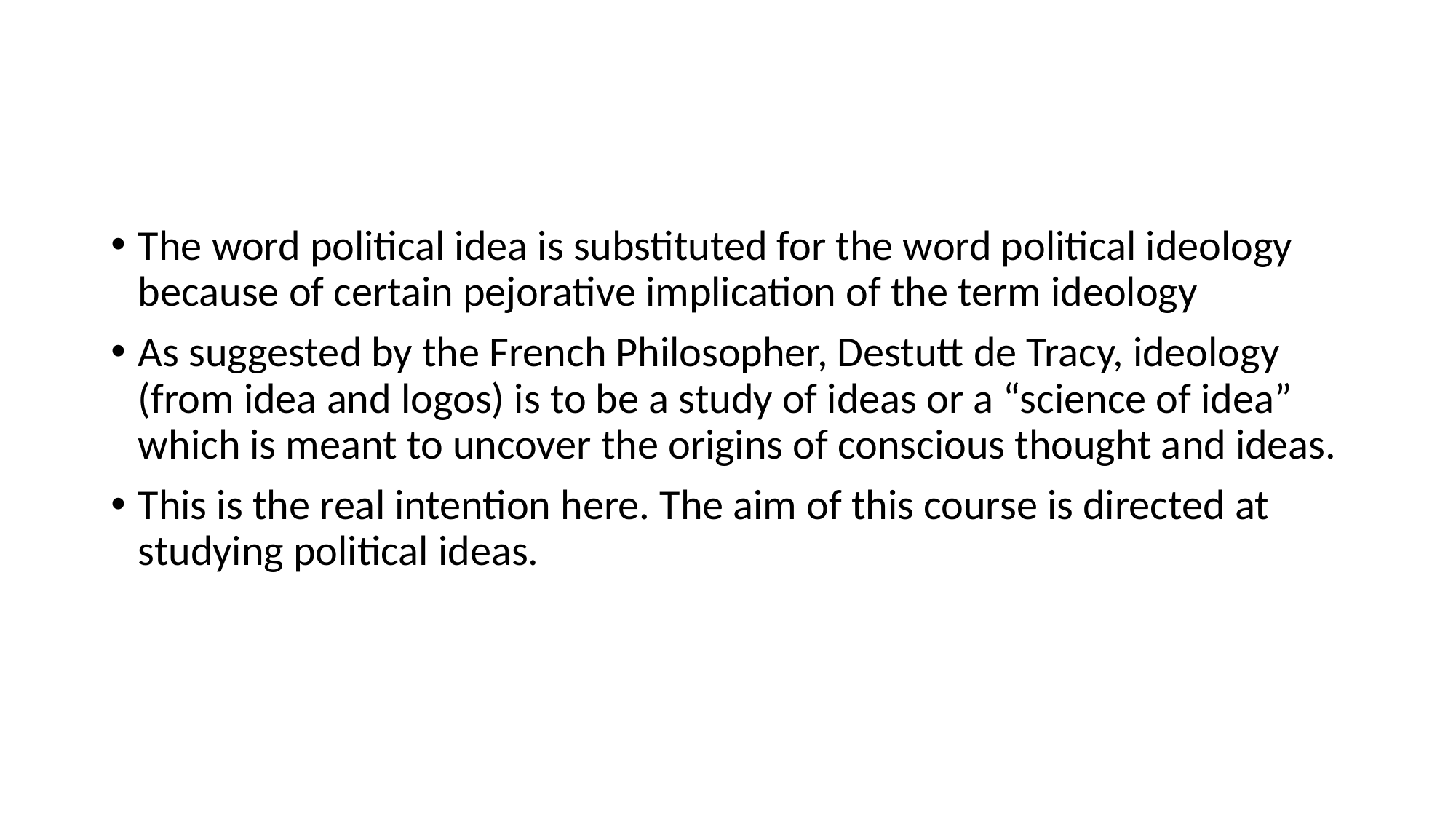

#
The word political idea is substituted for the word political ideology because of certain pejorative implication of the term ideology
As suggested by the French Philosopher, Destutt de Tracy, ideology (from idea and logos) is to be a study of ideas or a “science of idea” which is meant to uncover the origins of conscious thought and ideas.
This is the real intention here. The aim of this course is directed at studying political ideas.